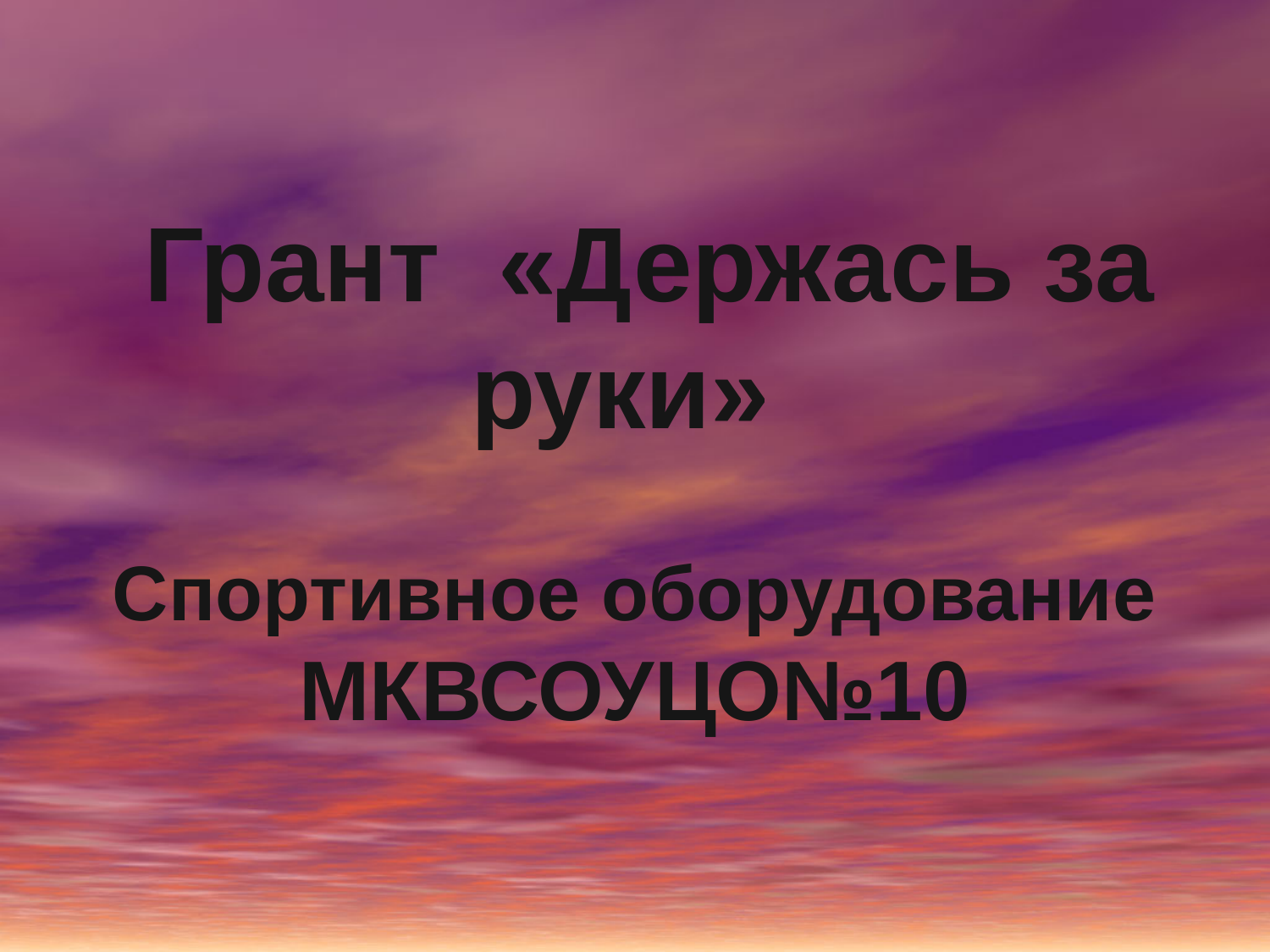

# Грант  «Держась за руки» Спортивное оборудование МКВСОУЦО№10